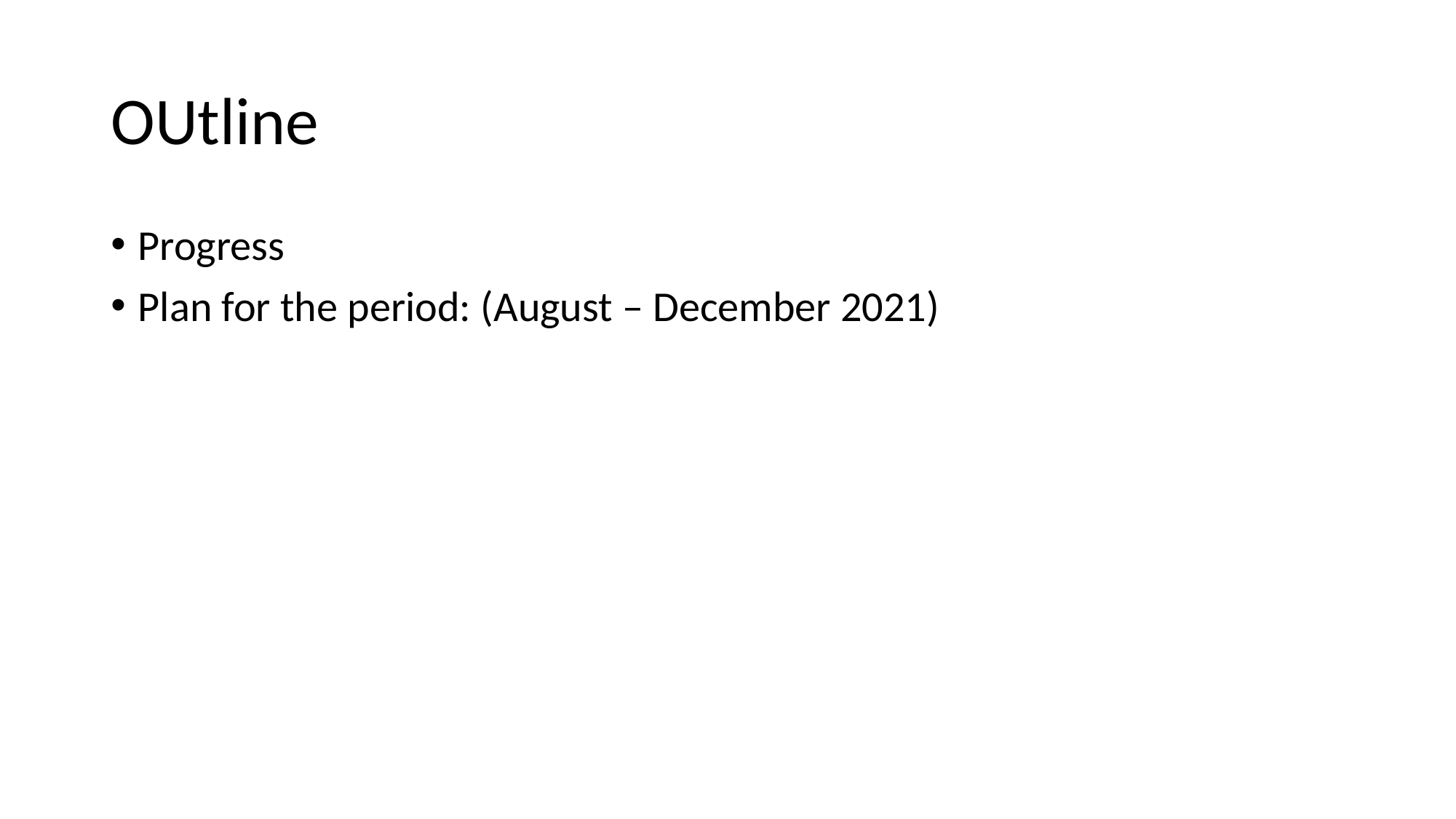

# OUtline
Progress
Plan for the period: (August – December 2021)